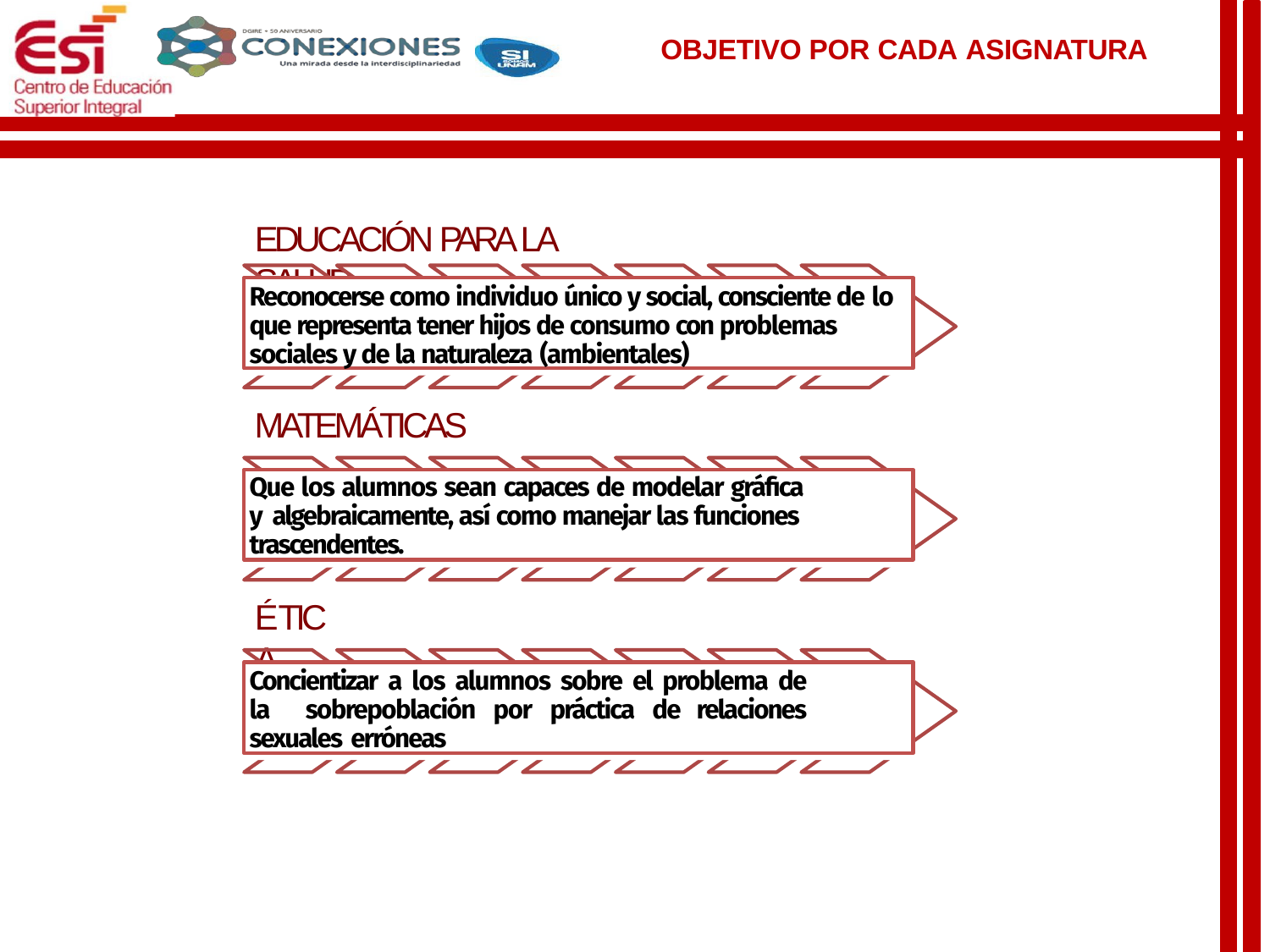

OBJETIVO POR CADA ASIGNATURA

# EDUCACIÓN PARA LA SALUD

Reconocerse como individuo único y social, consciente de lo  que representa tener hijos de consumo con problemas  sociales y de la naturaleza (ambientales)
MATEMÁTICAS

Que los alumnos sean capaces de modelar gráfica y  algebraicamente, así como manejar las funciones  trascendentes.
ÉTICA

Concientizar a los alumnos sobre el problema de la  sobrepoblación por práctica de relaciones sexuales  erróneas